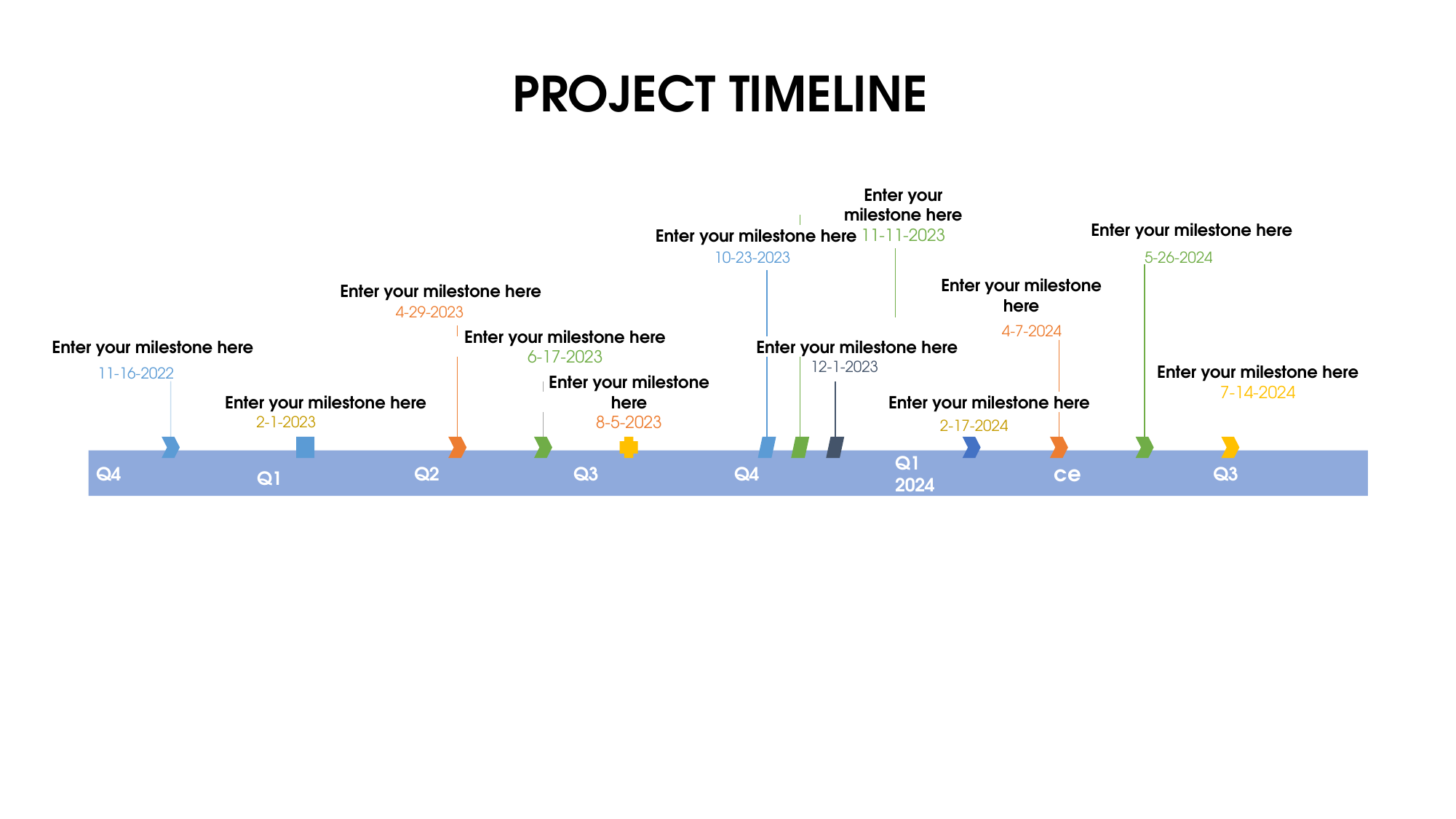

PROJECT TIMELINE

Enter your milestone here
11-11-2023

Enter your milestone here
Enter your milestone here
10-23-2023
5-26-2024
Enter your milestone here
Enter your milestone here
4-29-2023
4-7-2024
Enter your milestone here
6-17-2023

Enter your milestone here
8-5-2023

Enter your milestone here
Enter your milestone here
12-1-2023
Enter your milestone here
7-14-2024

11-16-2022
Enter your milestone here
Enter your milestone here
2-1-2023
2-17-2024

Q1
Q1
2024
2022
2024
Q4
Q2
Q3
Q4
ce
Q3

Today